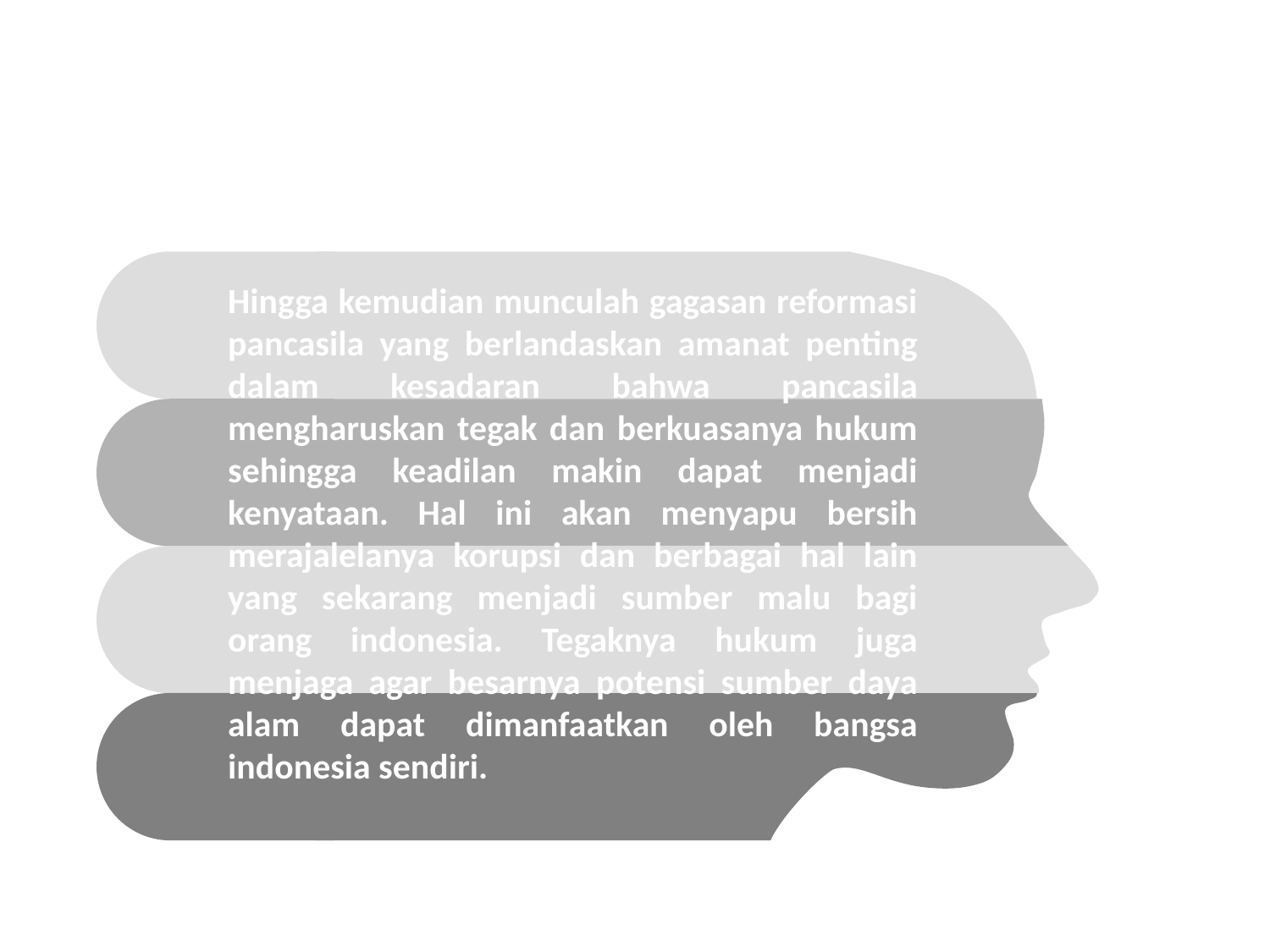

Hingga kemudian munculah gagasan reformasi pancasila yang berlandaskan amanat penting dalam kesadaran bahwa pancasila mengharuskan tegak dan berkuasanya hukum sehingga keadilan makin dapat menjadi kenyataan. Hal ini akan menyapu bersih merajalelanya korupsi dan berbagai hal lain yang sekarang menjadi sumber malu bagi orang indonesia. Tegaknya hukum juga menjaga agar besarnya potensi sumber daya alam dapat dimanfaatkan oleh bangsa indonesia sendiri.